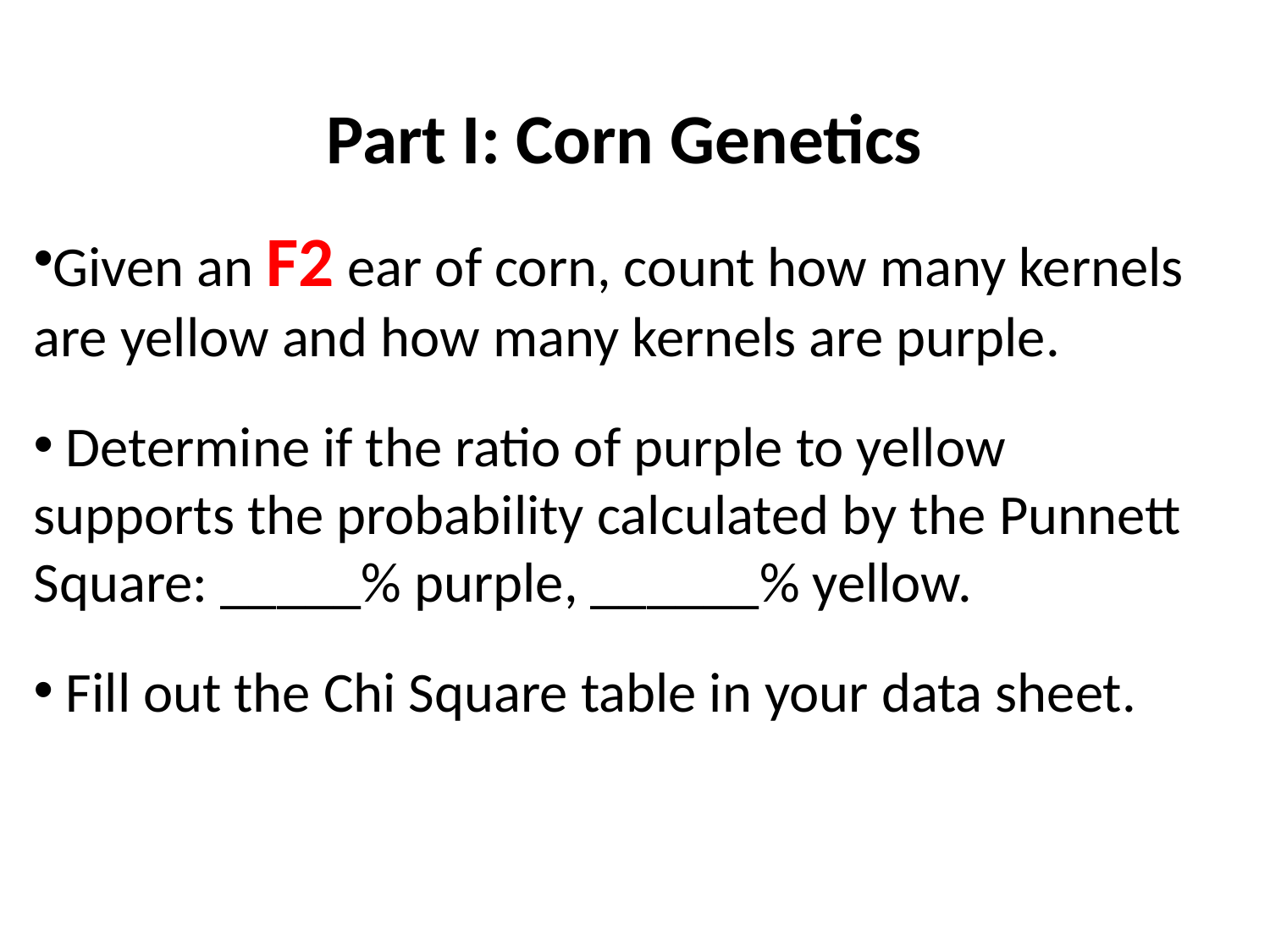

Part I: Corn Genetics

Given an F2 ear of corn, count how many kernels are yellow and how many kernels are purple.

 Determine if the ratio of purple to yellow supports the probability calculated by the Punnett Square: _____% purple, ______% yellow.

 Fill out the Chi Square table in your data sheet.